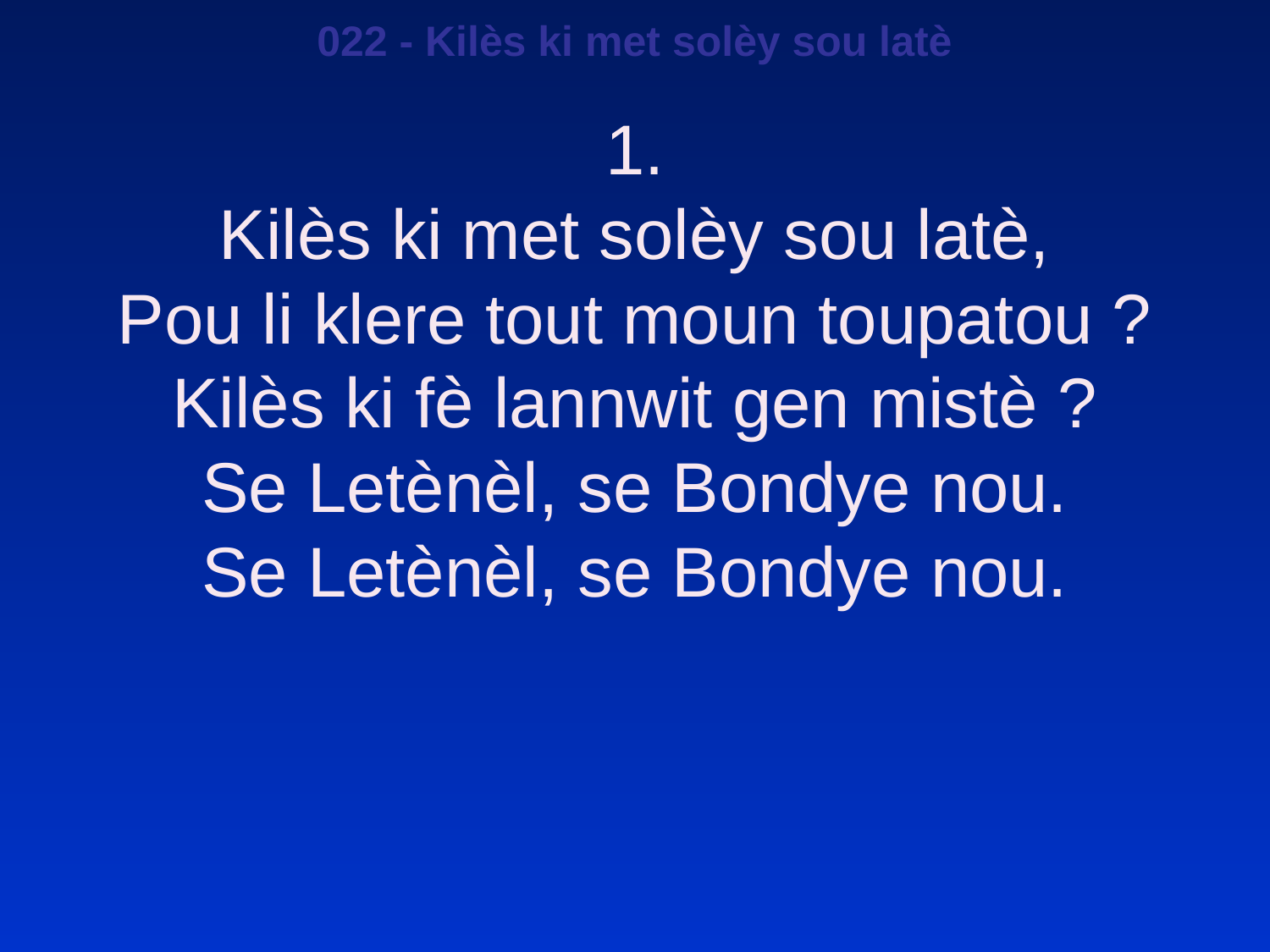

022 - Kilès ki met solèy sou latè
1.
Kilès ki met solèy sou latè,
Pou li klere tout moun toupatou ?
Kilès ki fè lannwit gen mistè ?
Se Letènèl, se Bondye nou.
Se Letènèl, se Bondye nou.